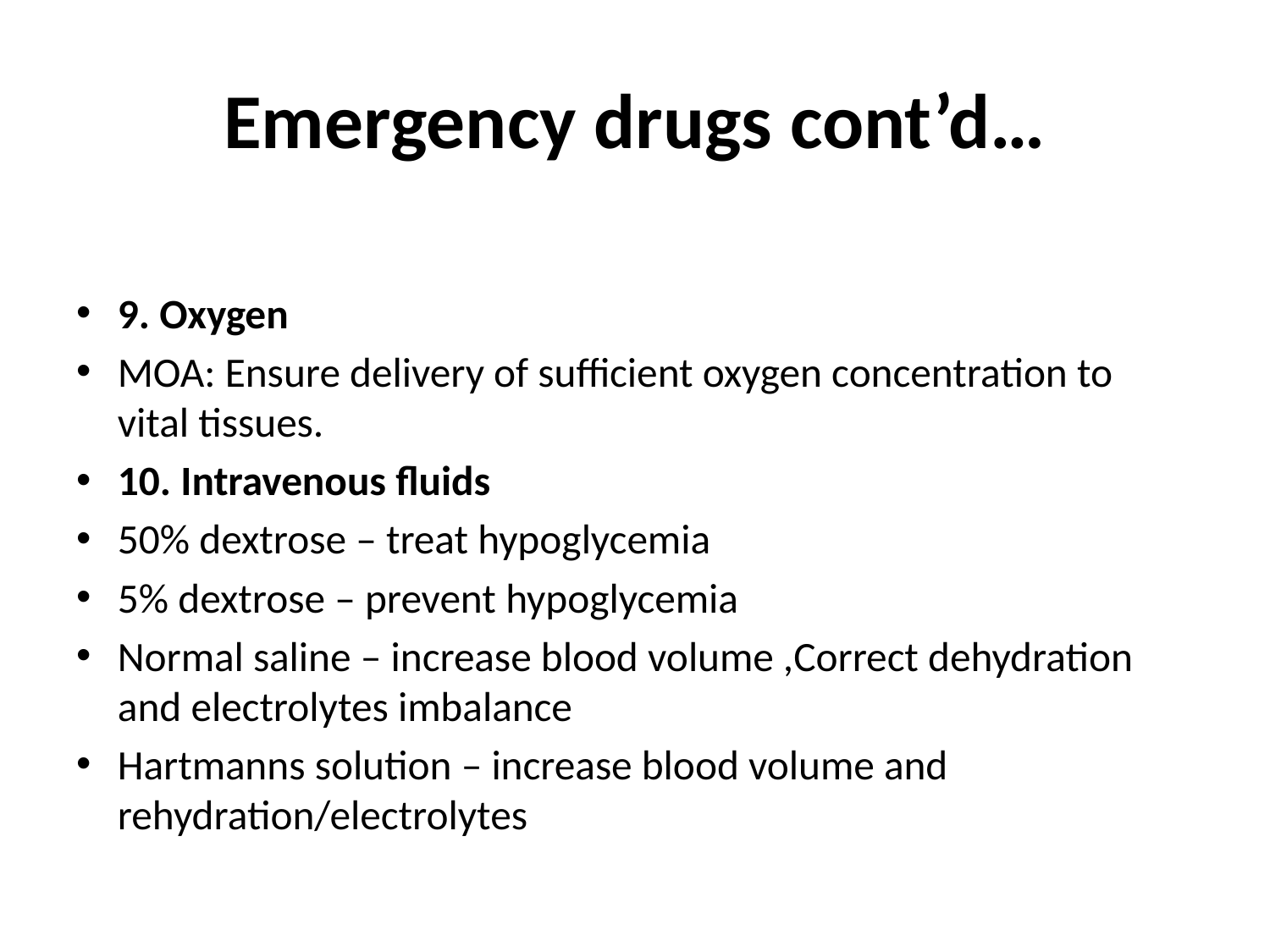

# Emergency drugs cont’d…

9. Oxygen
MOA: Ensure delivery of sufficient oxygen concentration to vital tissues.
10. Intravenous fluids
50% dextrose – treat hypoglycemia
5% dextrose – prevent hypoglycemia
Normal saline – increase blood volume ,Correct dehydration and electrolytes imbalance
Hartmanns solution – increase blood volume and rehydration/electrolytes